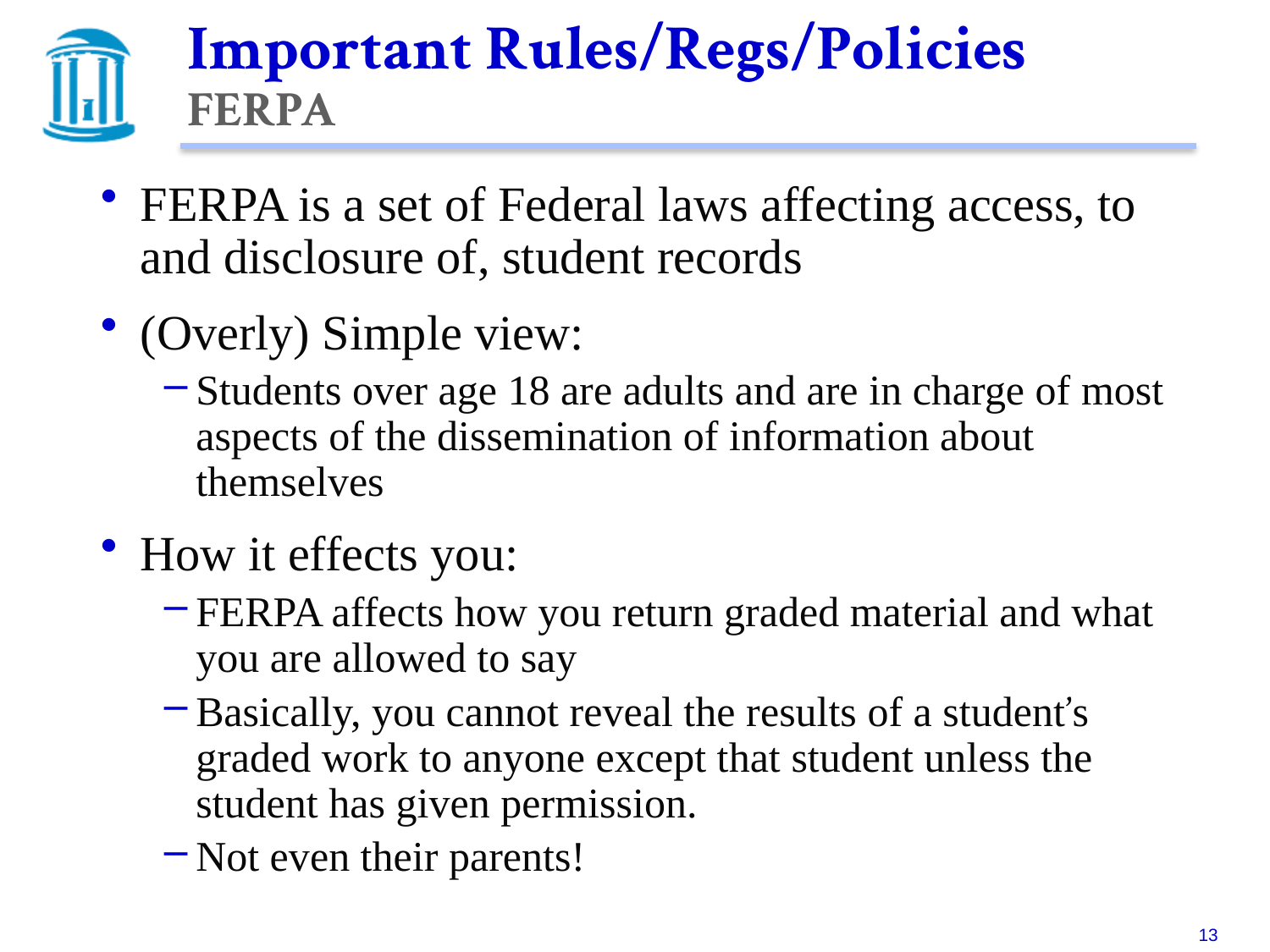

# Important Rules/Regs/Policies FERPA
FERPA is a set of Federal laws affecting access, to and disclosure of, student records
(Overly) Simple view:
Students over age 18 are adults and are in charge of most aspects of the dissemination of information about themselves
How it effects you:
FERPA affects how you return graded material and what you are allowed to say
Basically, you cannot reveal the results of a student’s graded work to anyone except that student unless the student has given permission.
Not even their parents!